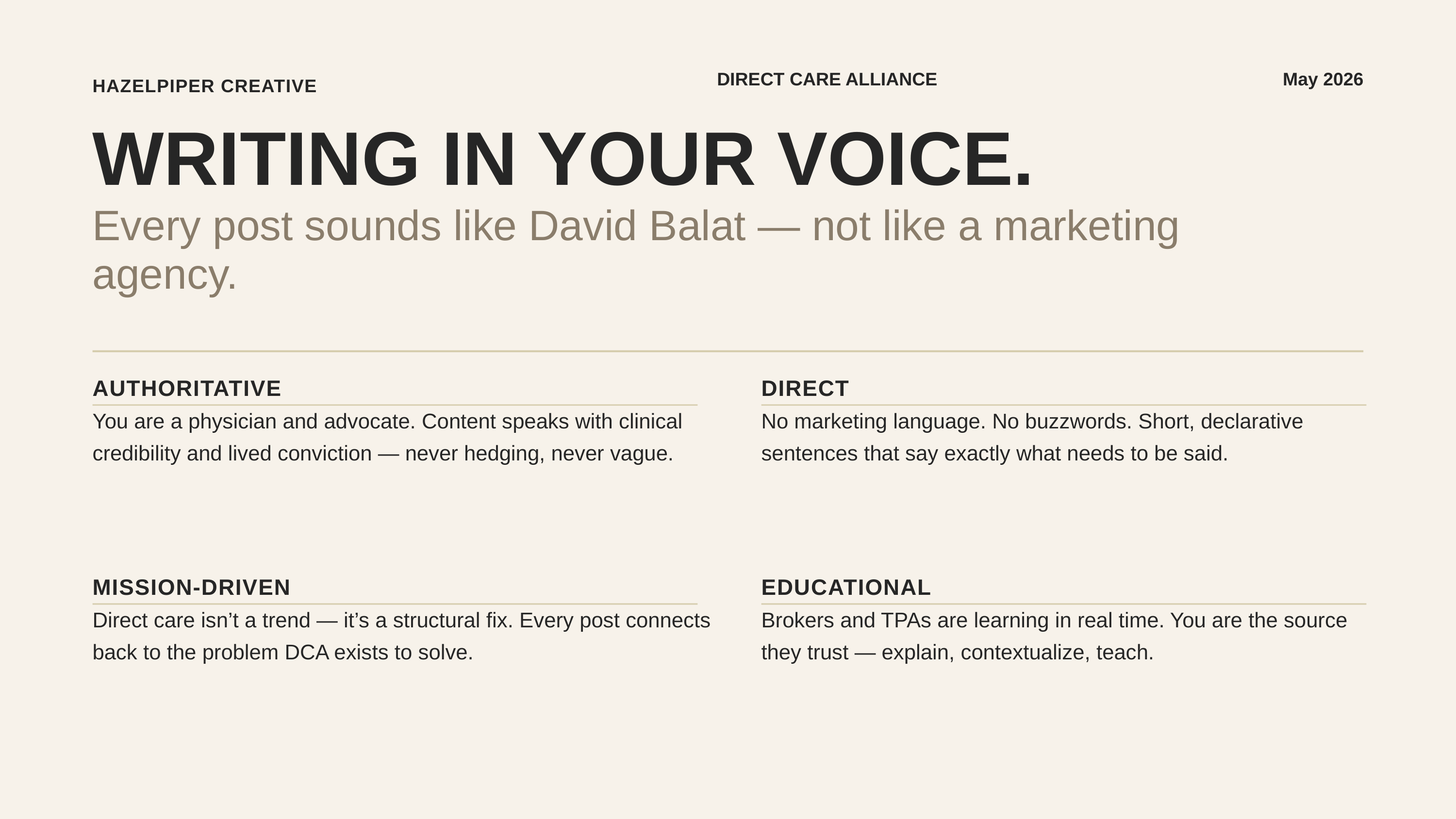

DIRECT CARE ALLIANCE
May 2026
HAZELPIPER CREATIVE
WRITING IN YOUR VOICE.
Every post sounds like David Balat — not like a marketing agency.

AUTHORITATIVE
You are a physician and advocate. Content speaks with clinical credibility and lived conviction — never hedging, never vague.
DIRECT
No marketing language. No buzzwords. Short, declarative sentences that say exactly what needs to be said.

MISSION-DRIVEN
Direct care isn’t a trend — it’s a structural fix. Every post connects back to the problem DCA exists to solve.
EDUCATIONAL
Brokers and TPAs are learning in real time. You are the source they trust — explain, contextualize, teach.